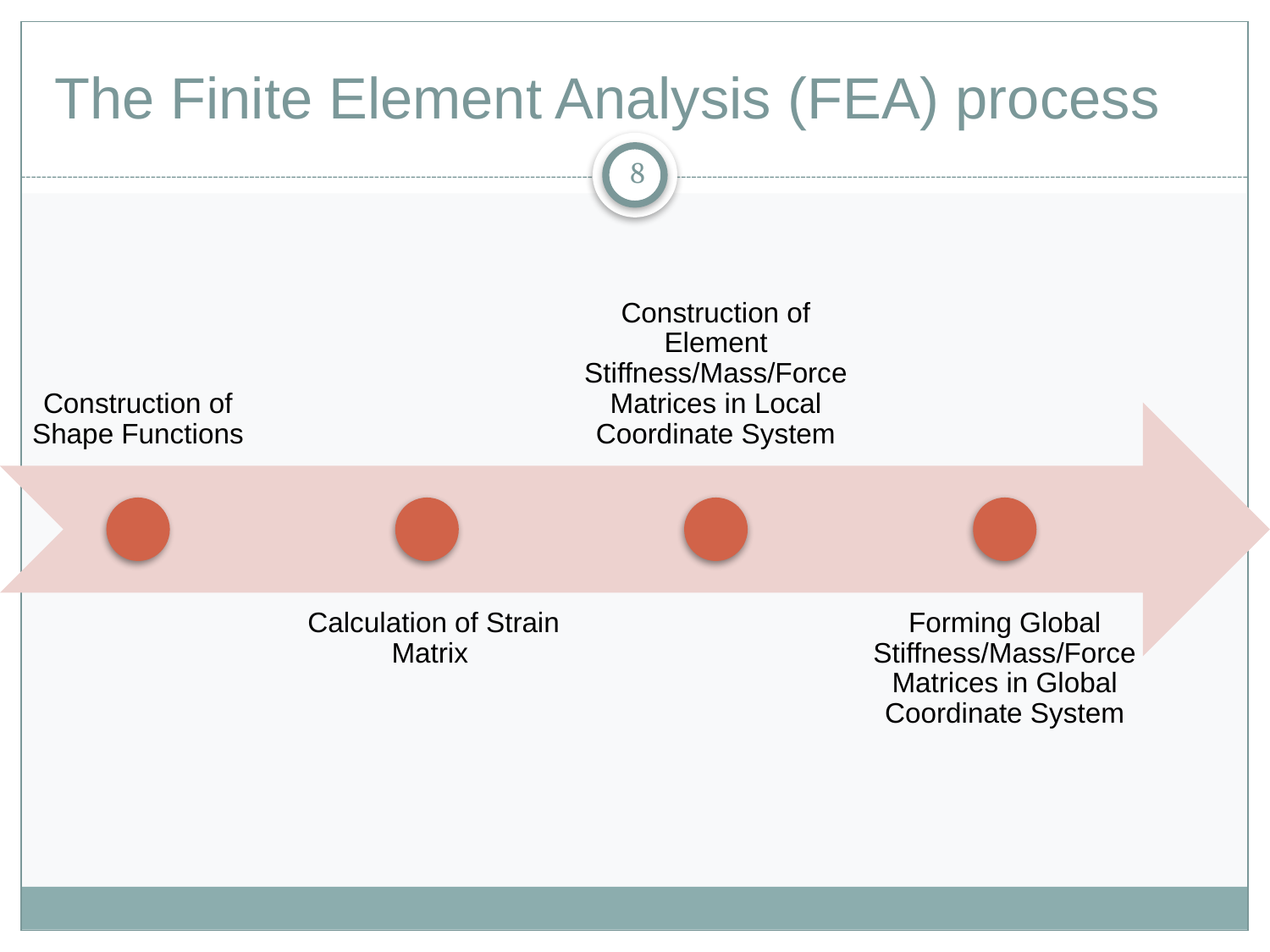

# The Finite Element Analysis (FEA) process
8
Construction of Shape Functions
Calculation of Strain Matrix
Construction of Element Stiffness/Mass/Force Matrices in Local Coordinate System
Forming Global Stiffness/Mass/Force Matrices in Global Coordinate System